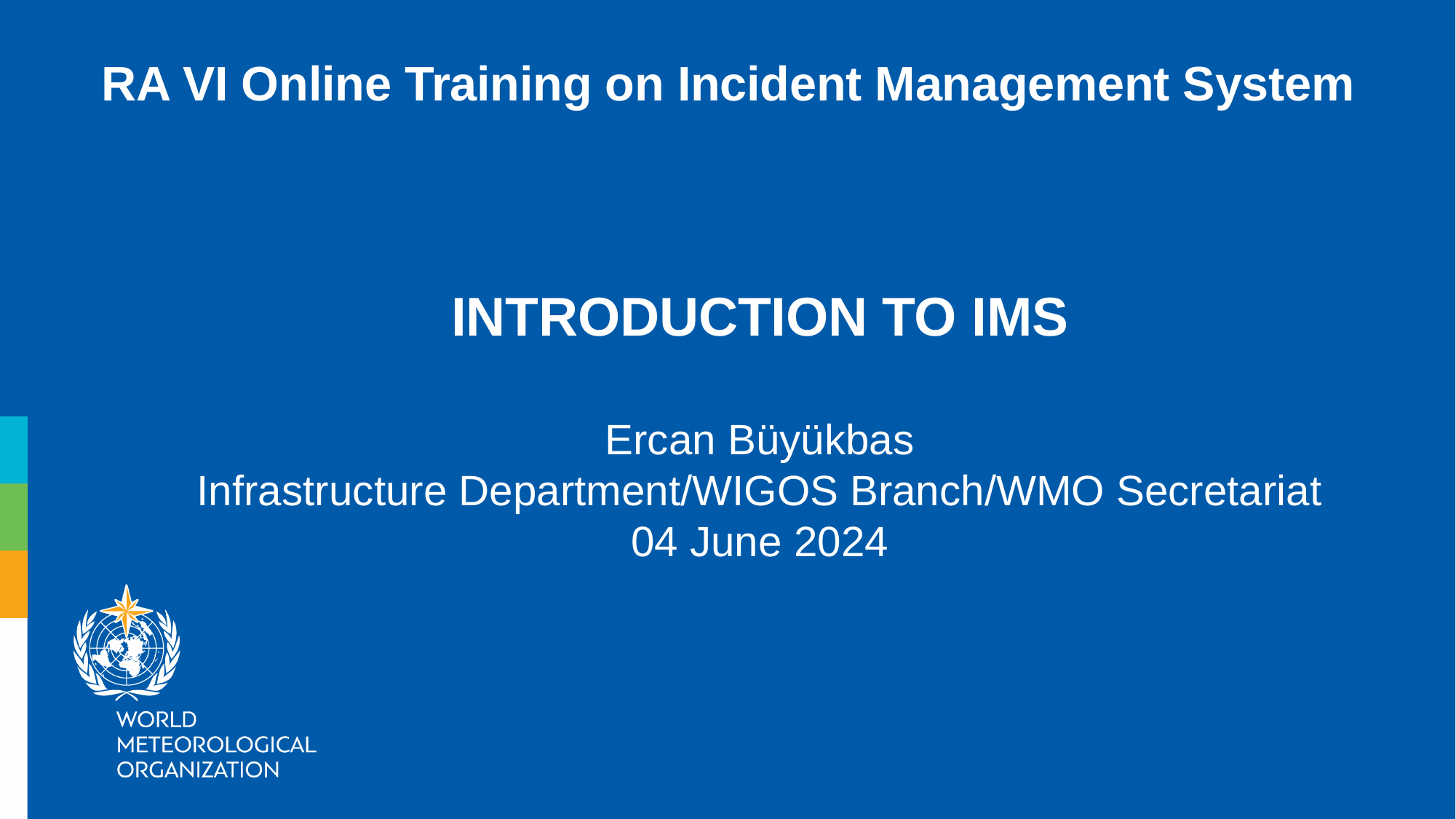

RA VI Online Training on Incident Management System
INTRODUCTION TO IMS

Ercan Büyükbas
Infrastructure Department/WIGOS Branch/WMO Secretariat
04 June 2024